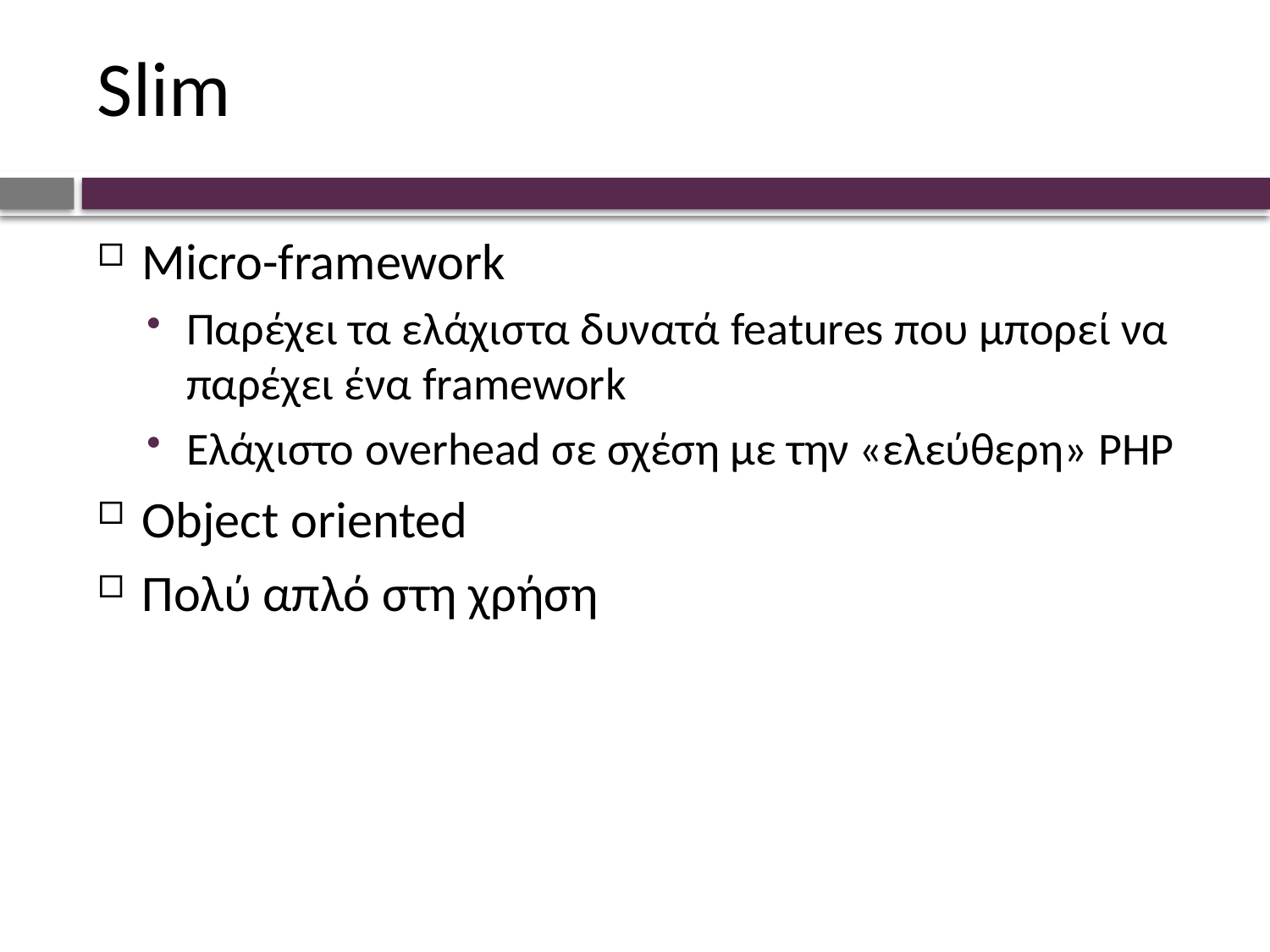

# Slim
Micro-framework
Παρέχει τα ελάχιστα δυνατά features που μπορεί να παρέχει ένα framework
Ελάχιστο overhead σε σχέση με την «ελεύθερη» PHP
Object oriented
Πολύ απλό στη χρήση